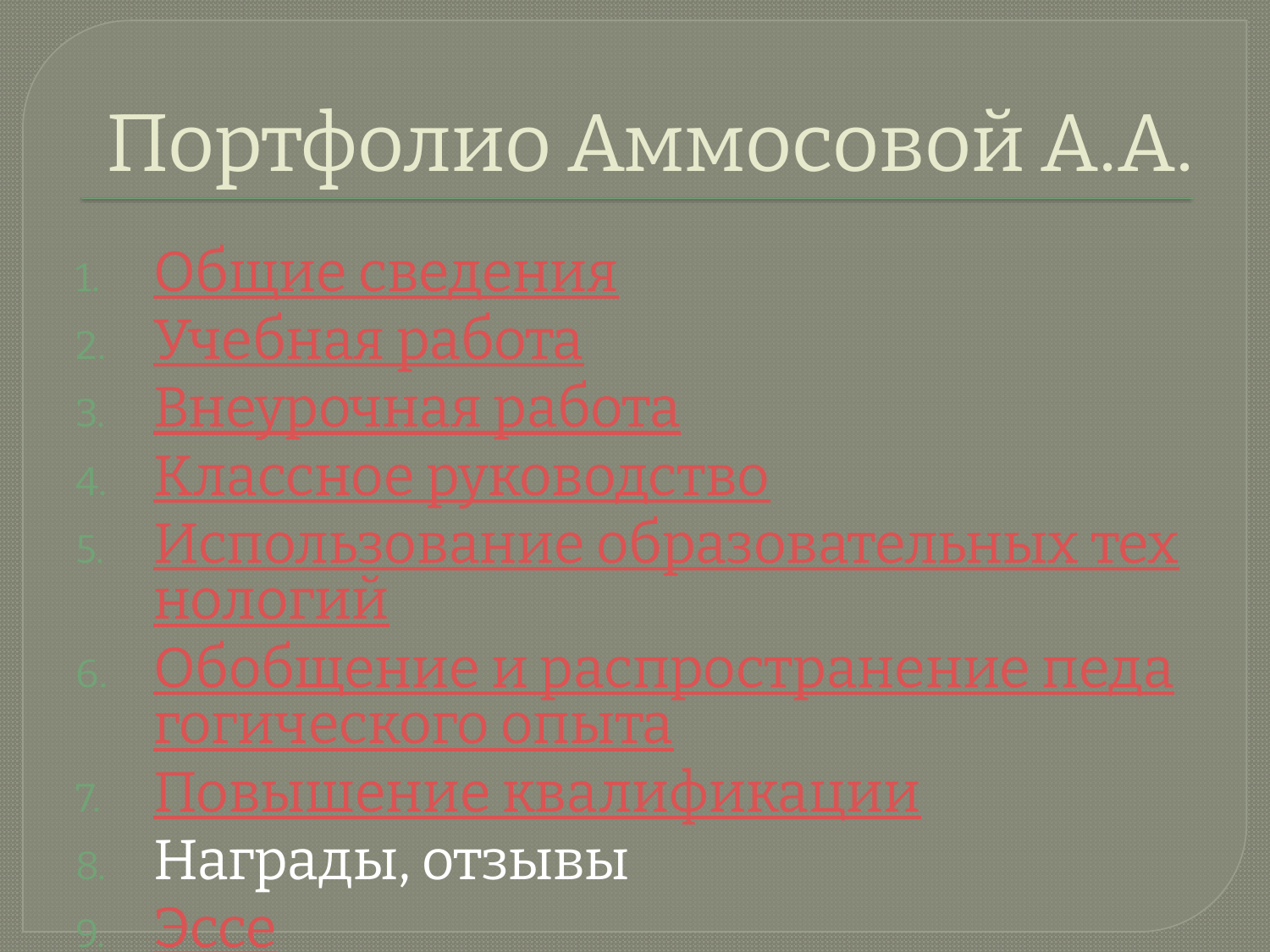

# Портфолио Аммосовой А.А.
Общие сведения
Учебная работа
Внеурочная работа
Классное руководство
Использование образовательных технологий
Обобщение и распространение педагогического опыта
Повышение квалификации
Награды, отзывы
Эссе